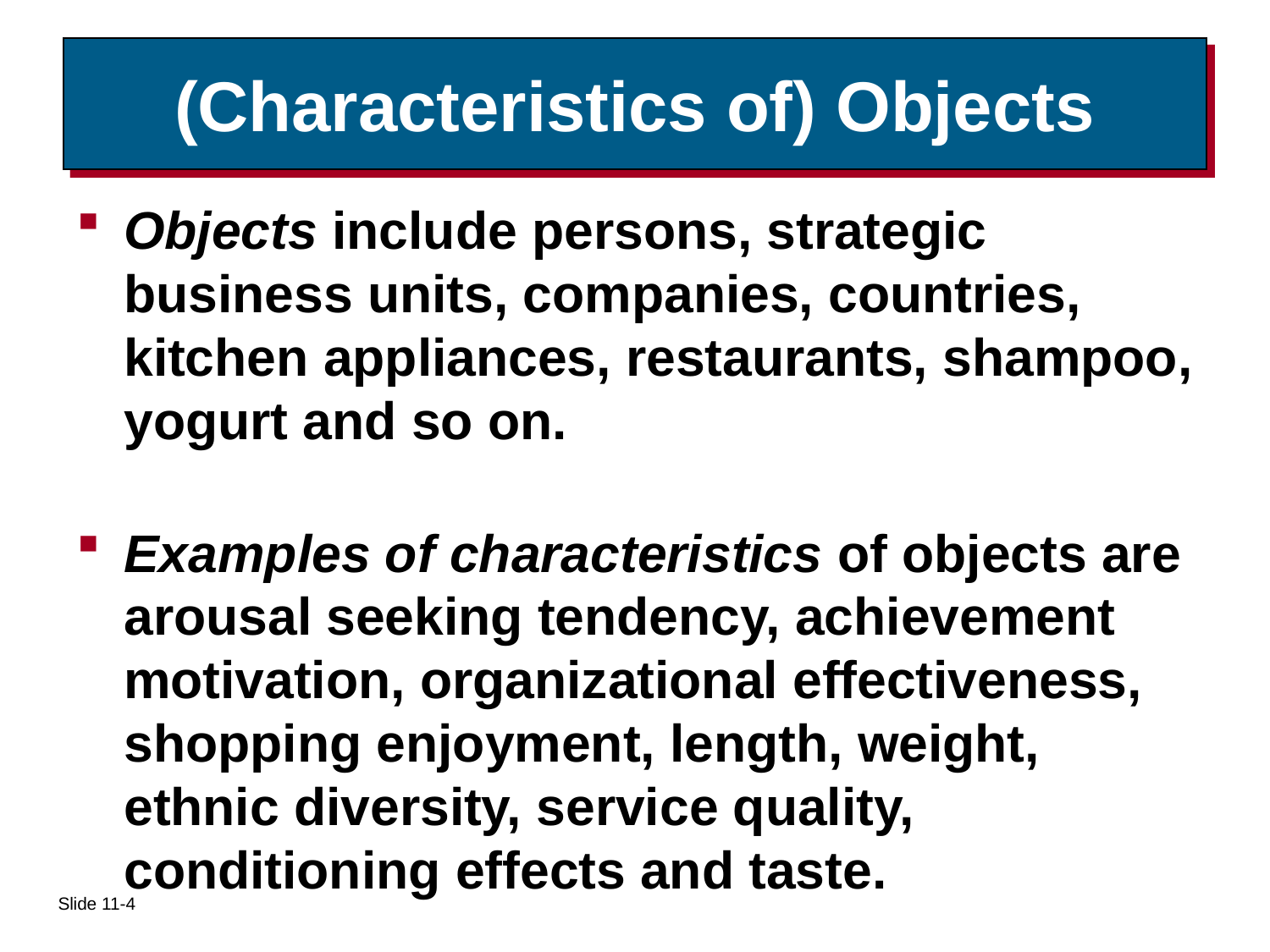

# (Characteristics of) Objects
Objects include persons, strategic business units, companies, countries, kitchen appliances, restaurants, shampoo, yogurt and so on.

Examples of characteristics of objects are arousal seeking tendency, achievement motivation, organizational effectiveness, shopping enjoyment, length, weight, ethnic diversity, service quality, conditioning effects and taste.

Slide 11-4